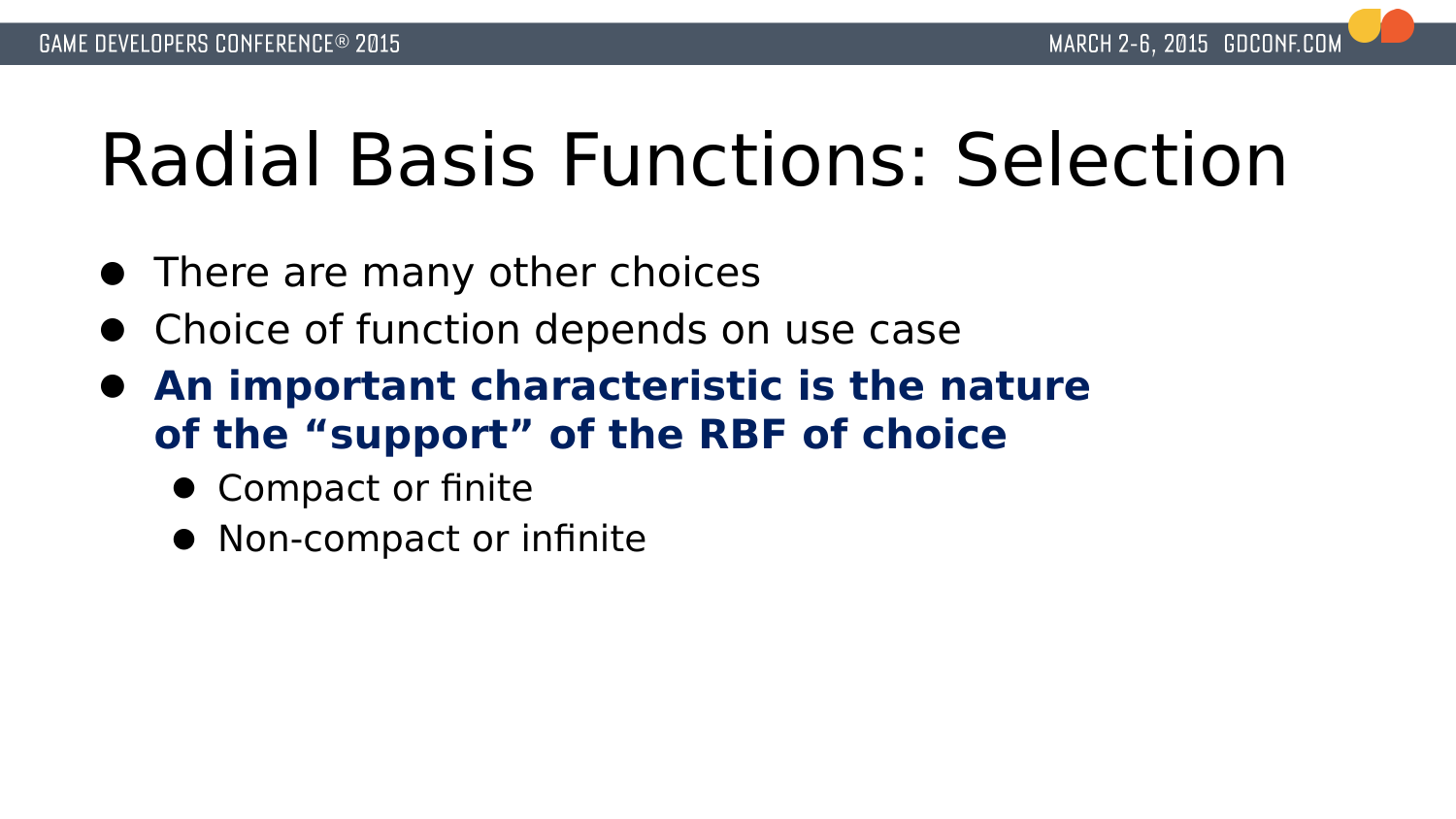

# Radial Basis Functions: Selection
There are many other choices
Choice of function depends on use case
An important characteristic is the nature of the “support” of the RBF of choice
Compact or finite
Non-compact or infinite